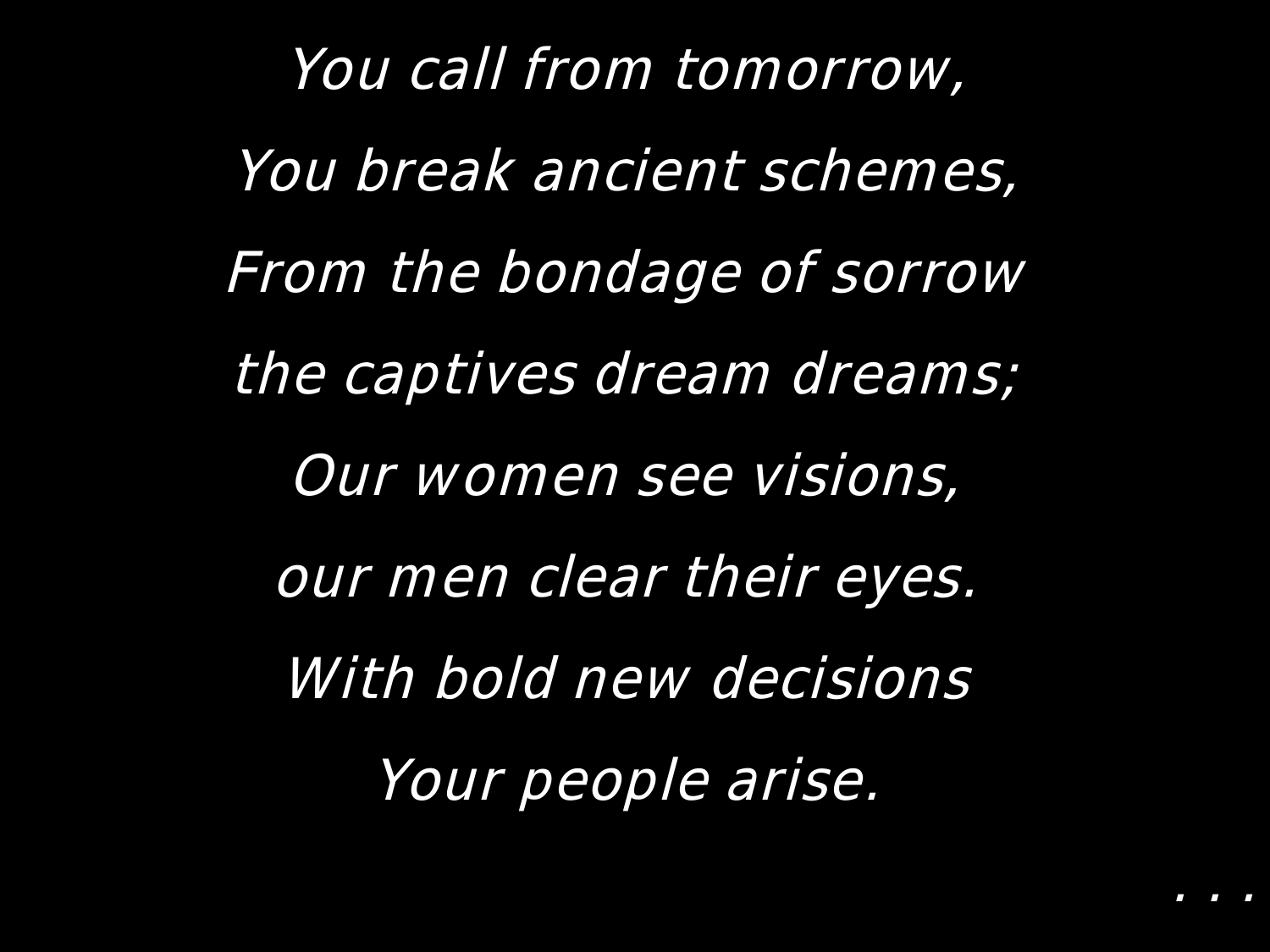

You call from tomorrow,
You break ancient schemes,
From the bondage of sorrow
the captives dream dreams;
Our women see visions,
our men clear their eyes.
With bold new decisions
Your people arise.
. . .